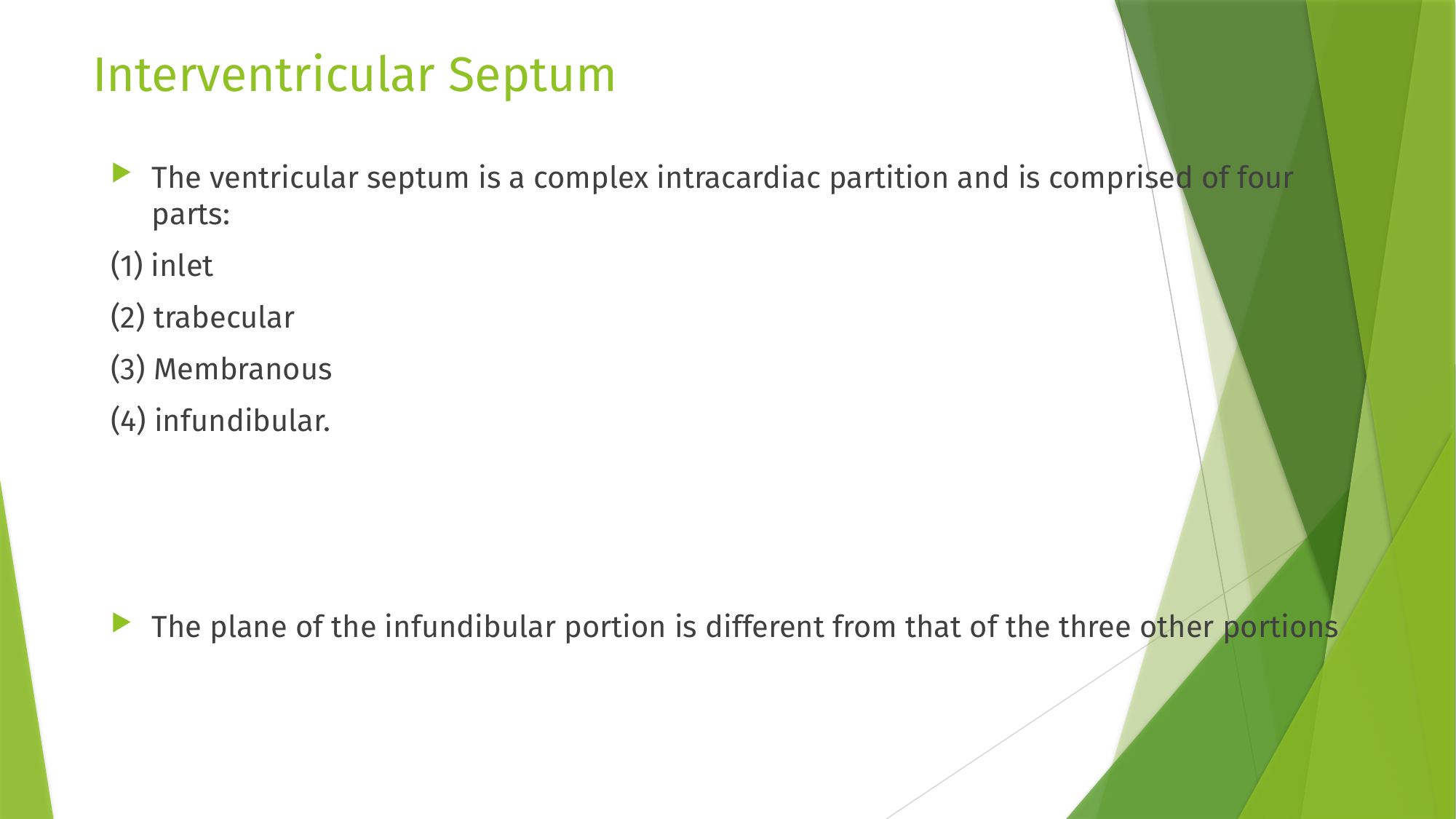

# Interventricular Septum
The ventricular septum is a complex intracardiac partition and is comprised of four parts:
(1) inlet
(2) trabecular
(3) Membranous
(4) infundibular.

The plane of the infundibular portion is different from that of the three other portions